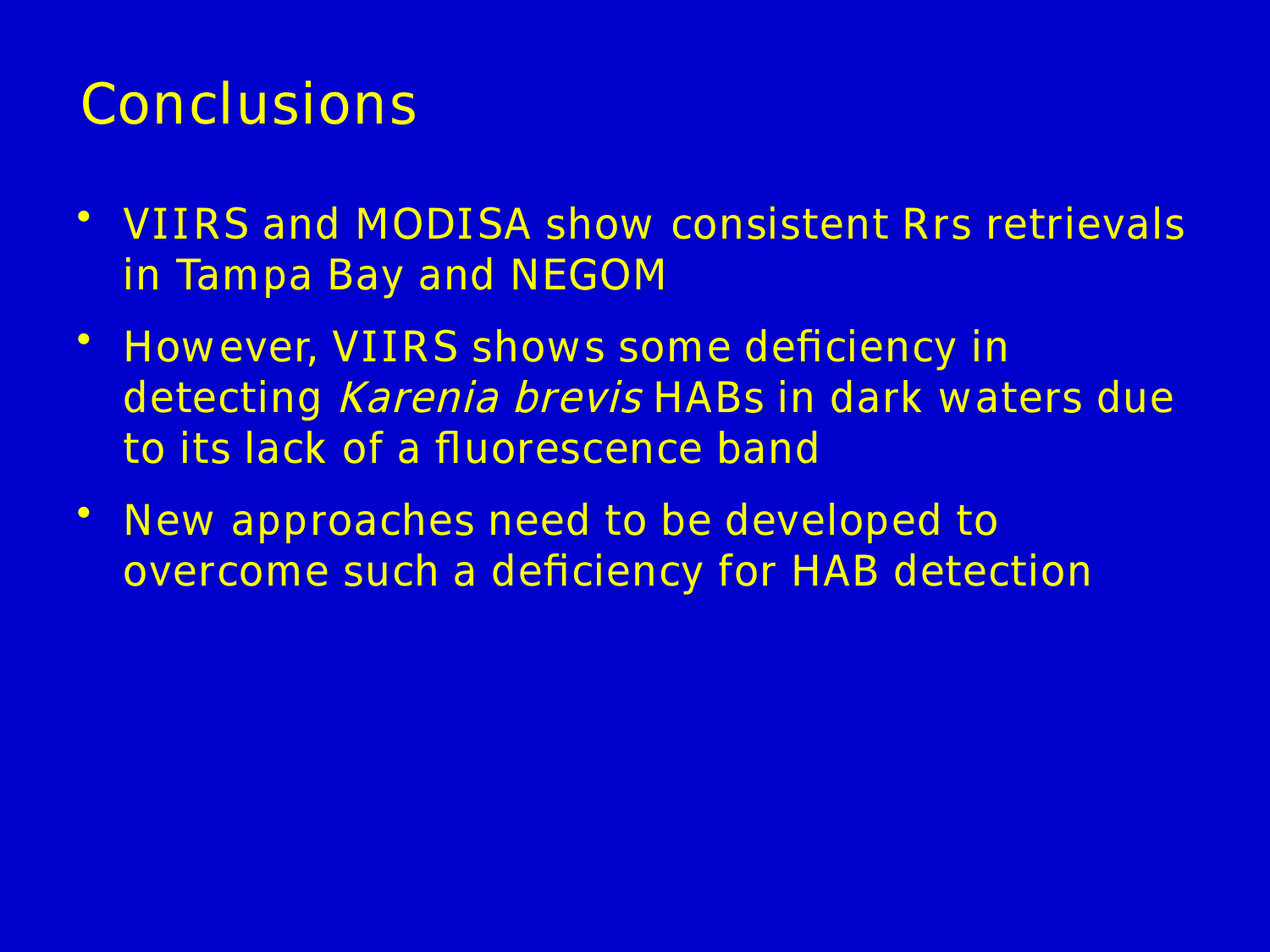

Conclusions
VIIRS and MODISA show consistent Rrs retrievals in Tampa Bay and NEGOM
However, VIIRS shows some deficiency in detecting Karenia brevis HABs in dark waters due to its lack of a fluorescence band
New approaches need to be developed to overcome such a deficiency for HAB detection